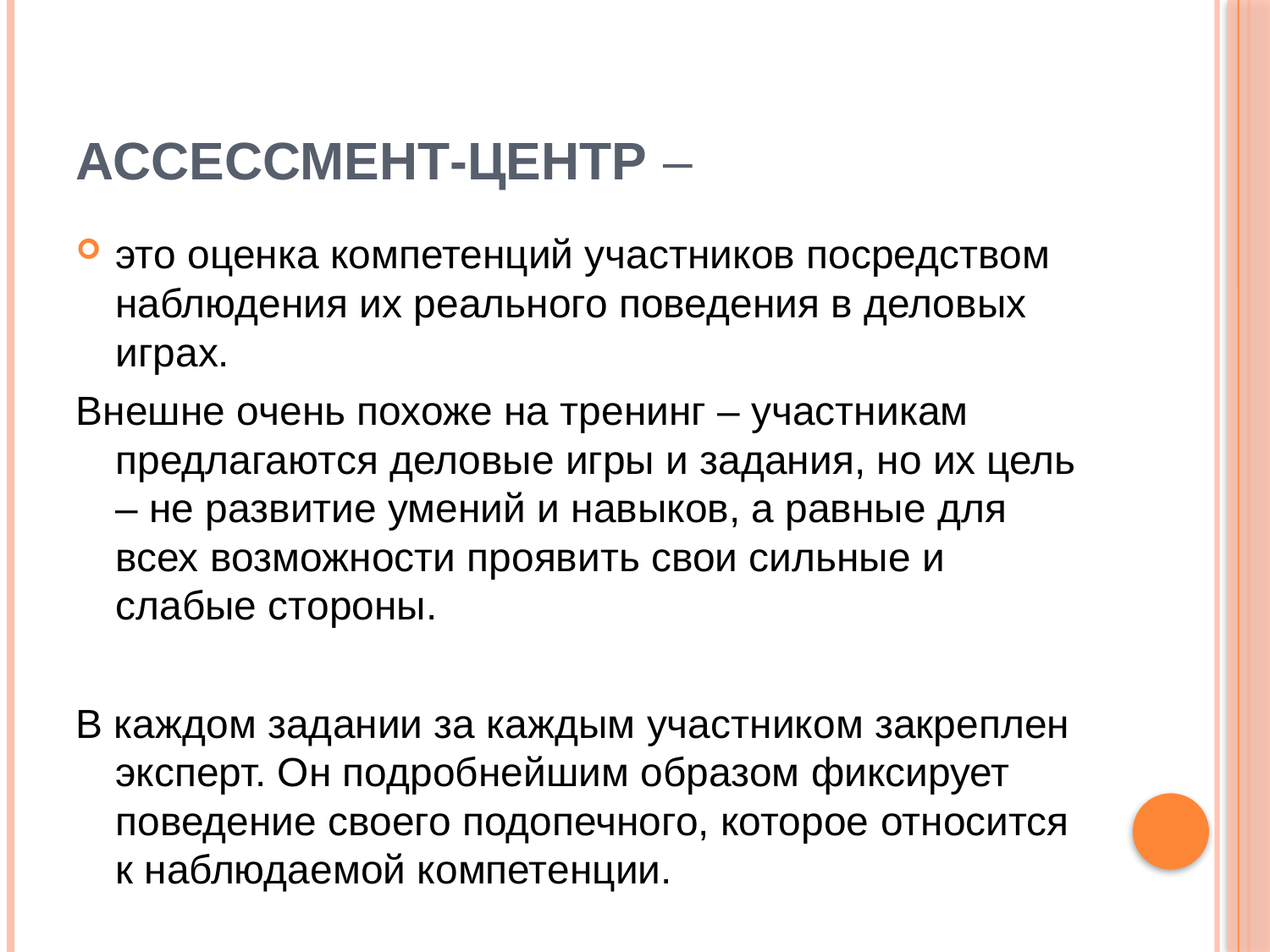

# Ассессмент-центр –
это оценка компетенций участников посредством наблюдения их реального поведения в деловых играх.
Внешне очень похоже на тренинг – участникам предлагаются деловые игры и задания, но их цель – не развитие умений и навыков, а равные для всех возможности проявить свои сильные и слабые стороны.

В каждом задании за каждым участником закреплен эксперт. Он подробнейшим образом фиксирует поведение своего подопечного, которое относится к наблюдаемой компетенции.